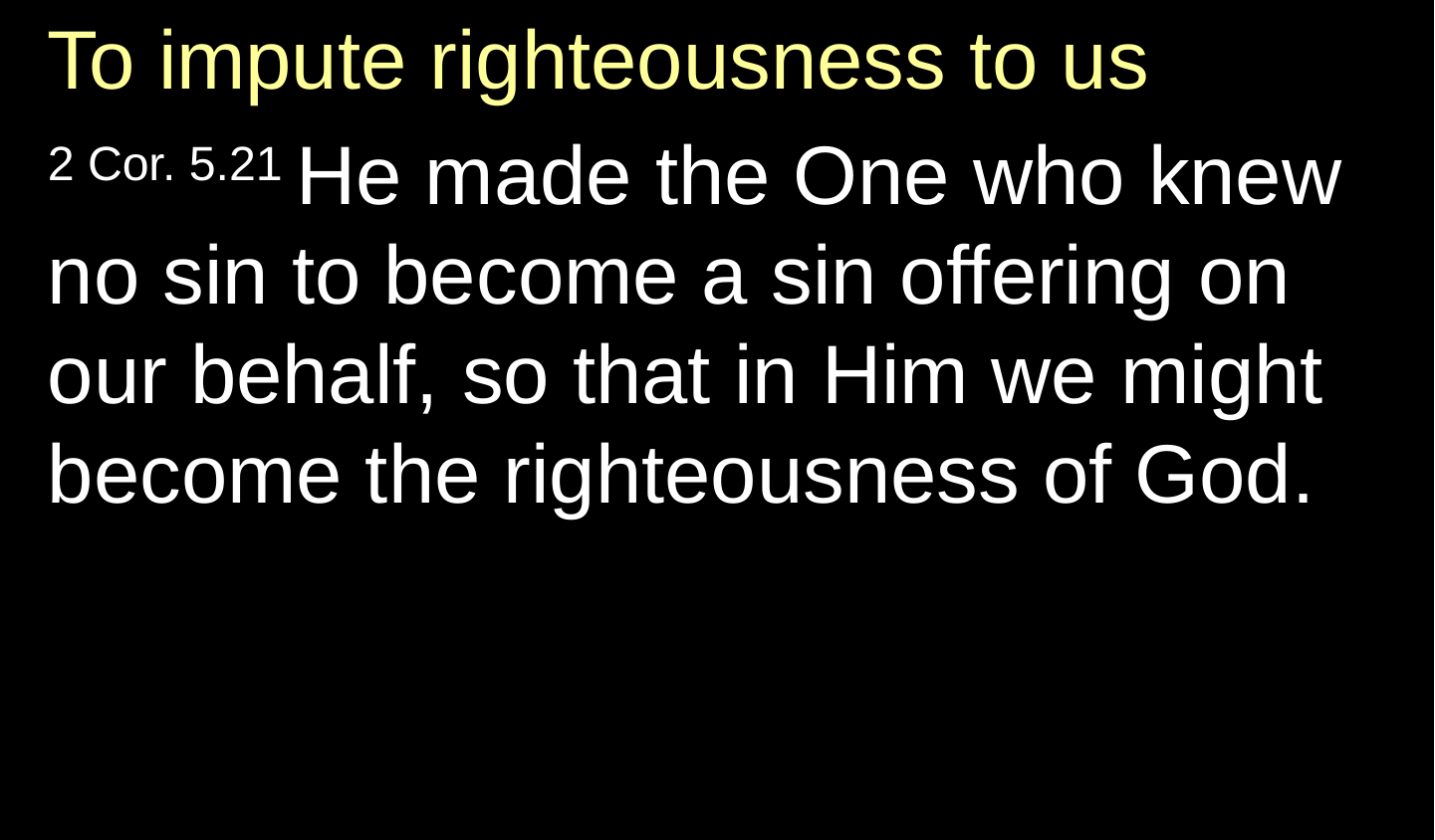

To impute righteousness to us
2 Cor. 5.21 He made the One who knew no sin to become a sin offering on our behalf, so that in Him we might become the righteousness of God.